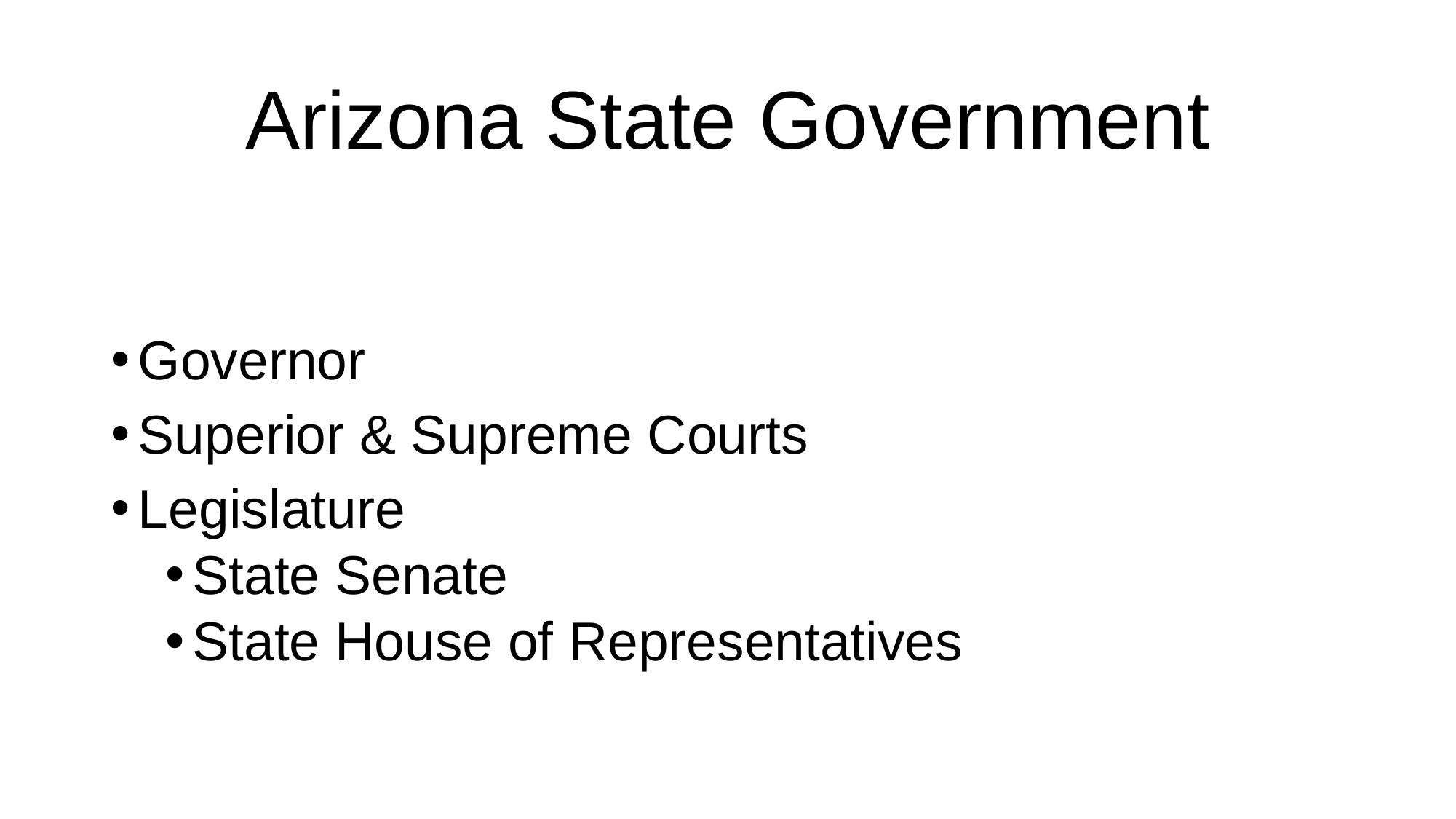

# Arizona State Government

Governor
Superior & Supreme Courts
Legislature
State Senate
State House of Representatives